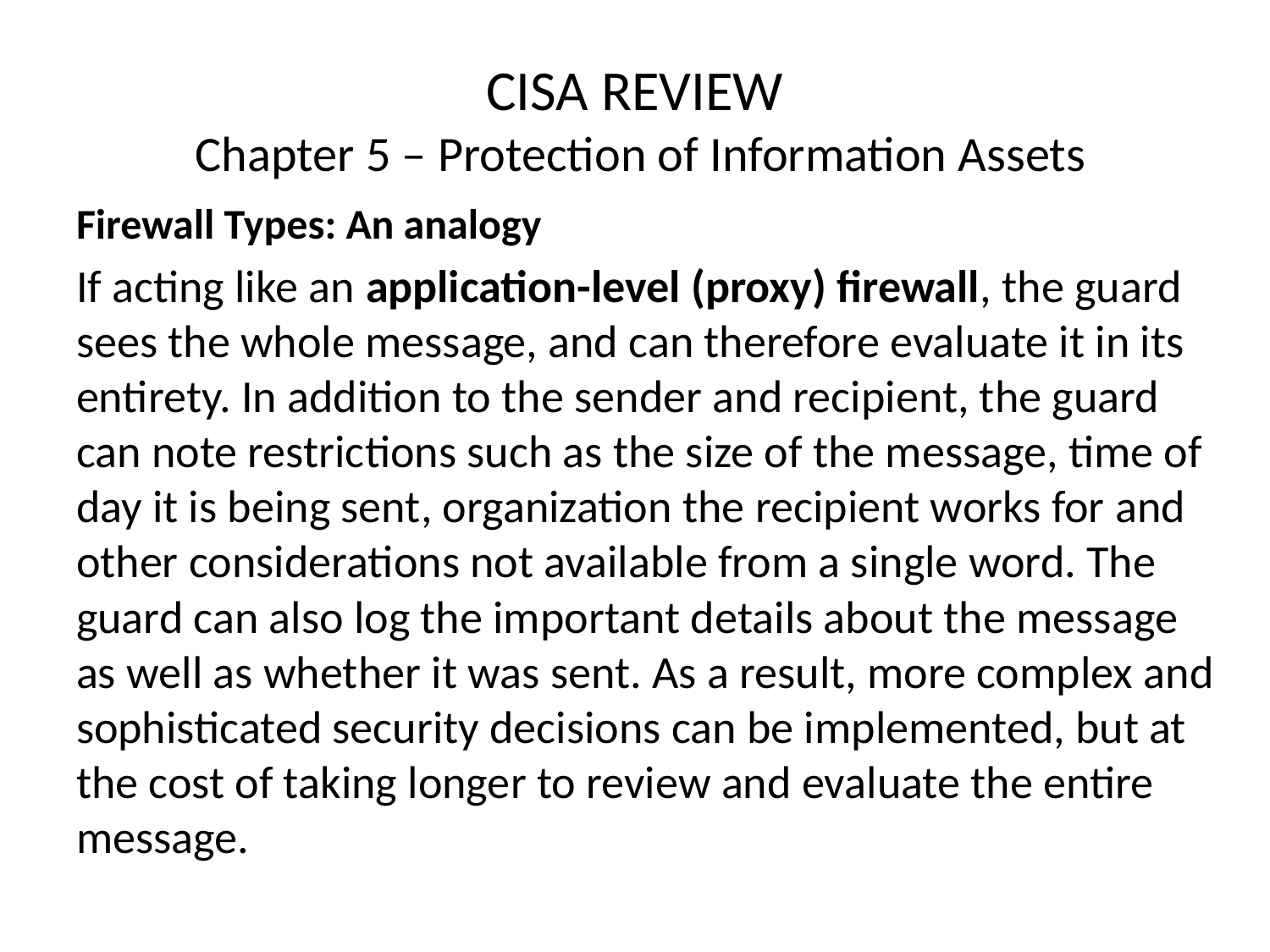

# CISA REVIEW Chapter 5 – Protection of Information Assets
Firewall Types: An analogy
If acting like an application-level (proxy) firewall, the guard sees the whole message, and can therefore evaluate it in its entirety. In addition to the sender and recipient, the guard can note restrictions such as the size of the message, time of day it is being sent, organization the recipient works for and other considerations not available from a single word. The guard can also log the important details about the message as well as whether it was sent. As a result, more complex and sophisticated security decisions can be implemented, but at the cost of taking longer to review and evaluate the entire message.